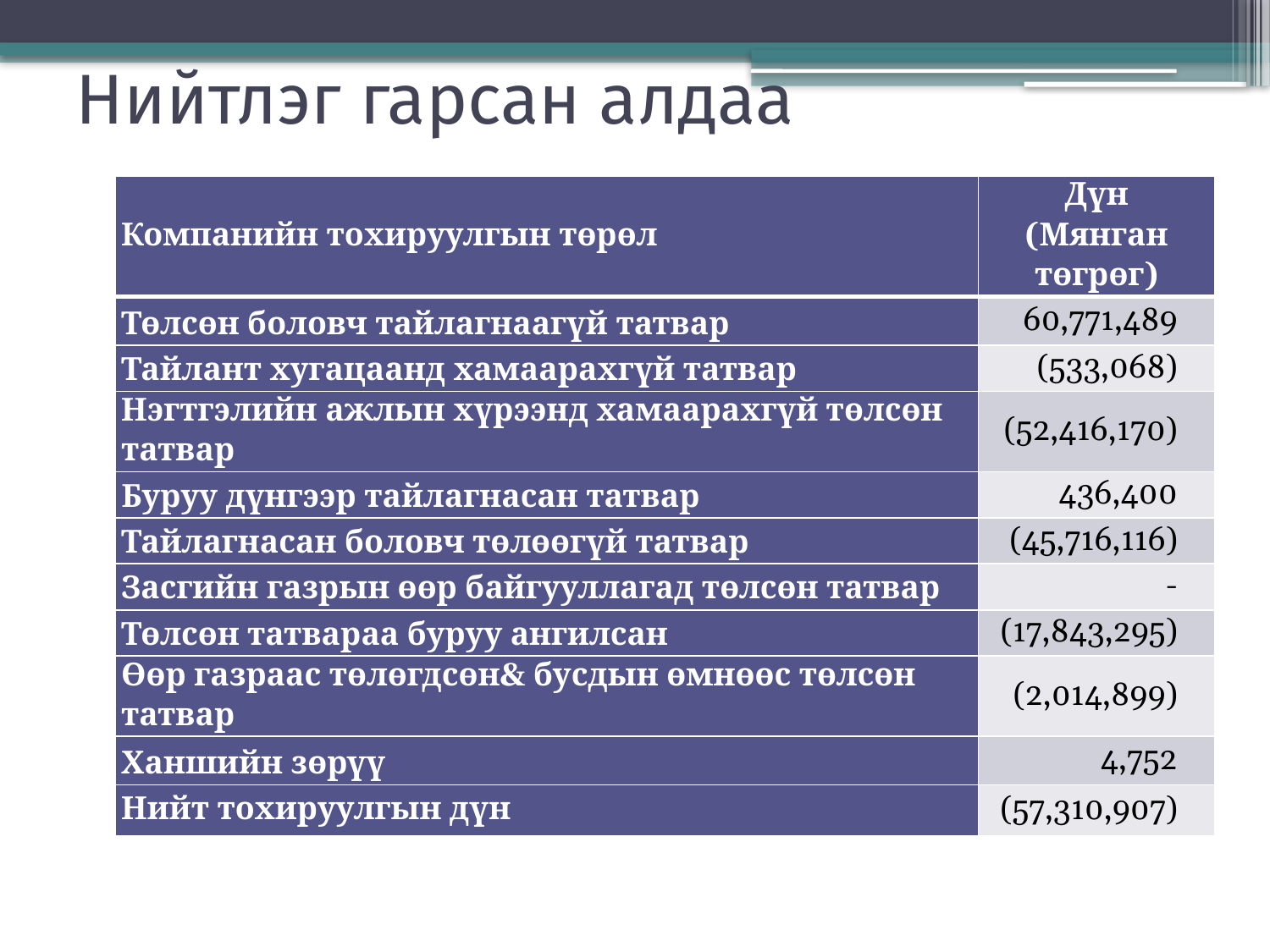

# Нийтлэг гарсан алдаа
| Компанийн тохируулгын төрөл | Дүн (Мянган төгрөг) |
| --- | --- |
| Төлсөн боловч тайлагнаагүй татвар | 60,771,489 |
| Тайлант хугацаанд хамаарахгүй татвар | (533,068) |
| Нэгтгэлийн ажлын хүрээнд хамаарахгүй төлсөн татвар | (52,416,170) |
| Буруу дүнгээр тайлагнасан татвар | 436,400 |
| Тайлагнасан боловч төлөөгүй татвар | (45,716,116) |
| Засгийн газрын өөр байгууллагад төлсөн татвар | - |
| Төлсөн татвараа буруу ангилсан | (17,843,295) |
| Өөр газраас төлөгдсөн& бусдын өмнөөс төлсөн татвар | (2,014,899) |
| Ханшийн зөрүү | 4,752 |
| Нийт тохируулгын дүн | (57,310,907) |